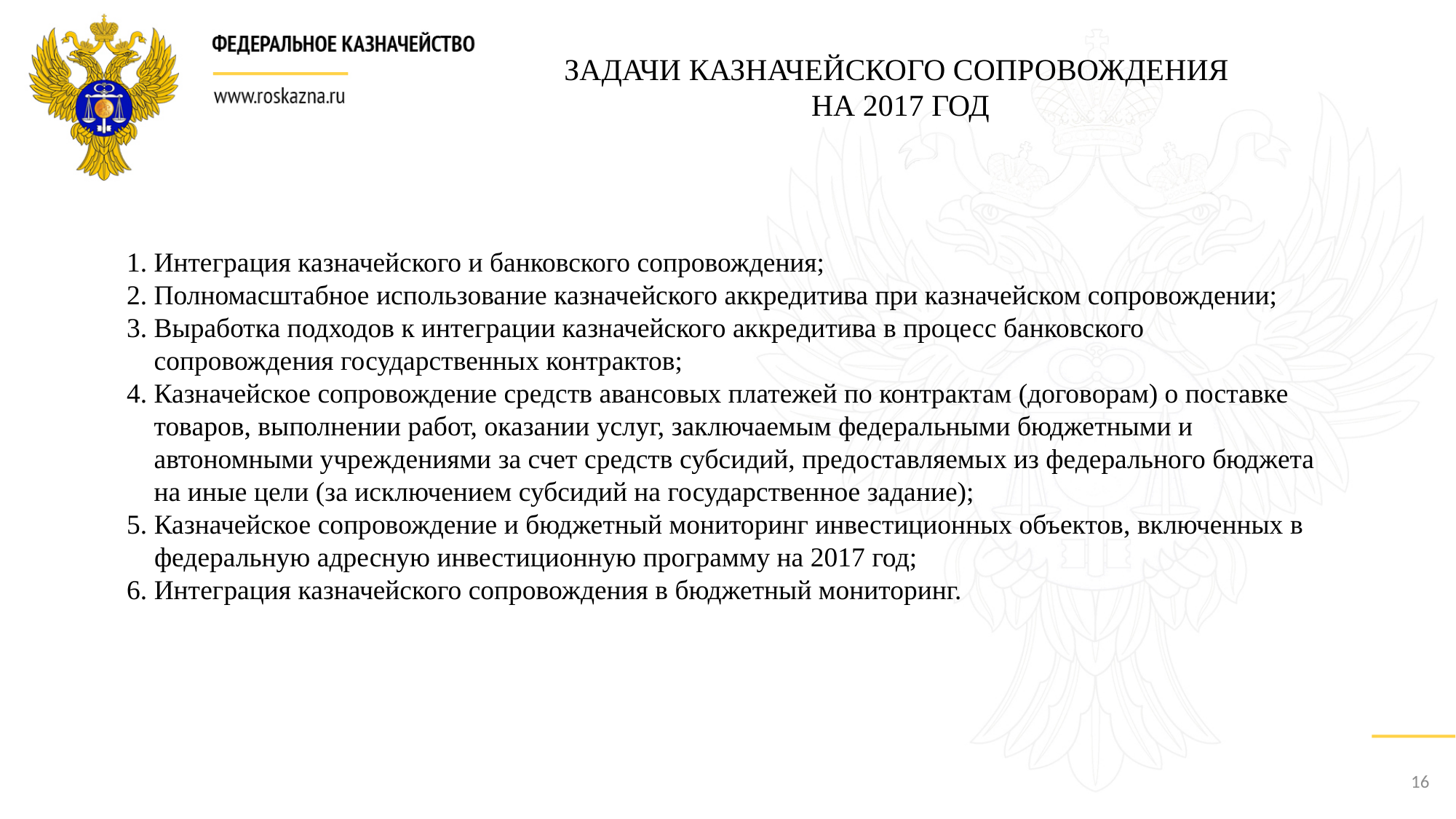

ЗАДАЧИ КАЗНАЧЕЙСКОГО СОПРОВОЖДЕНИЯ
НА 2017 ГОД
Интеграция казначейского и банковского сопровождения;
Полномасштабное использование казначейского аккредитива при казначейском сопровождении;
Выработка подходов к интеграции казначейского аккредитива в процесс банковского сопровождения государственных контрактов;
Казначейское сопровождение средств авансовых платежей по контрактам (договорам) о поставке товаров, выполнении работ, оказании услуг, заключаемым федеральными бюджетными и автономными учреждениями за счет средств субсидий, предоставляемых из федерального бюджета на иные цели (за исключением субсидий на государственное задание);
5. Казначейское сопровождение и бюджетный мониторинг инвестиционных объектов, включенных в
    федеральную адресную инвестиционную программу на 2017 год;
6. Интеграция казначейского сопровождения в бюджетный мониторинг.
16